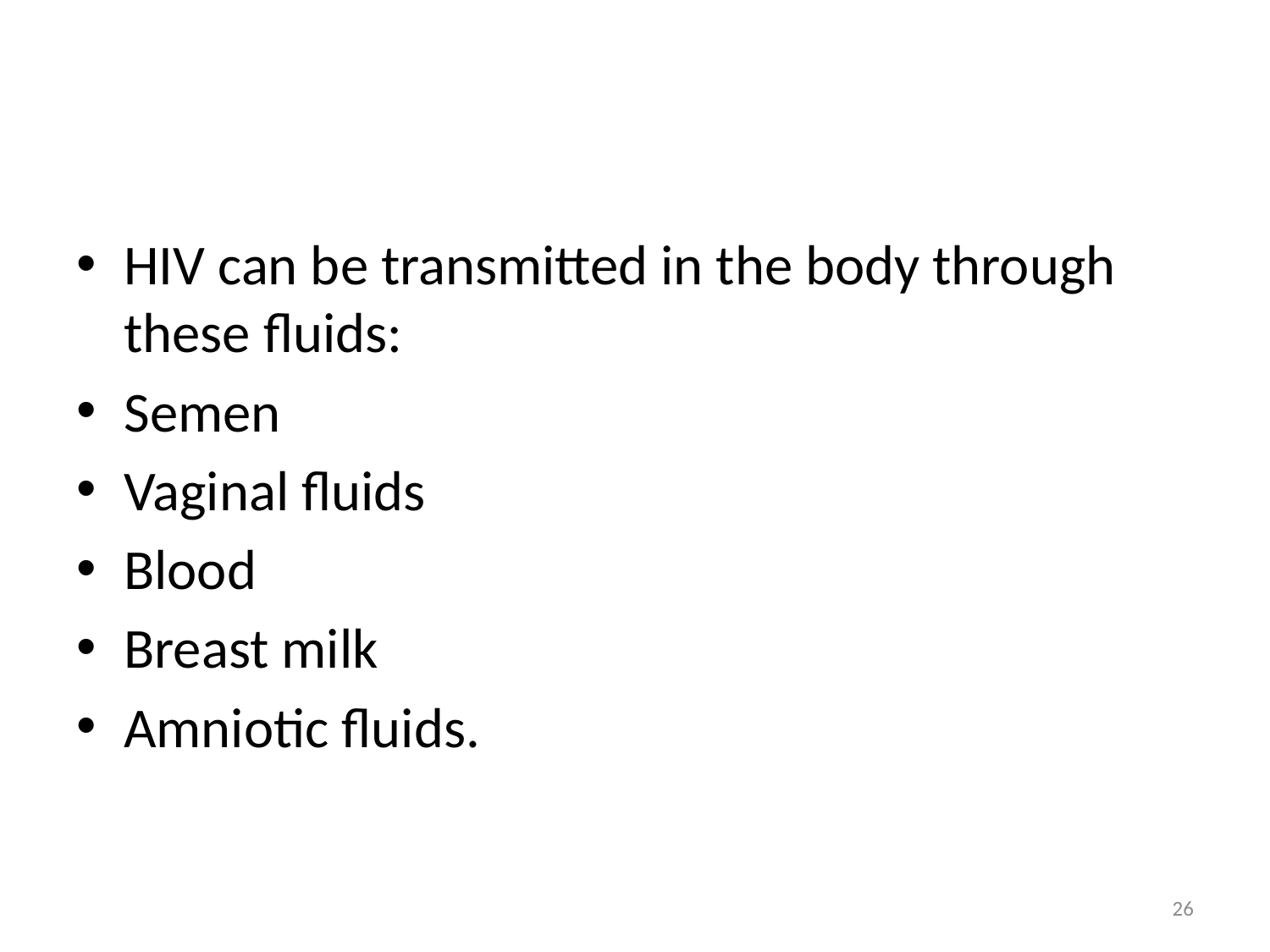

#
HIV can be transmitted in the body through these fluids:
Semen
Vaginal fluids
Blood
Breast milk
Amniotic fluids.
26